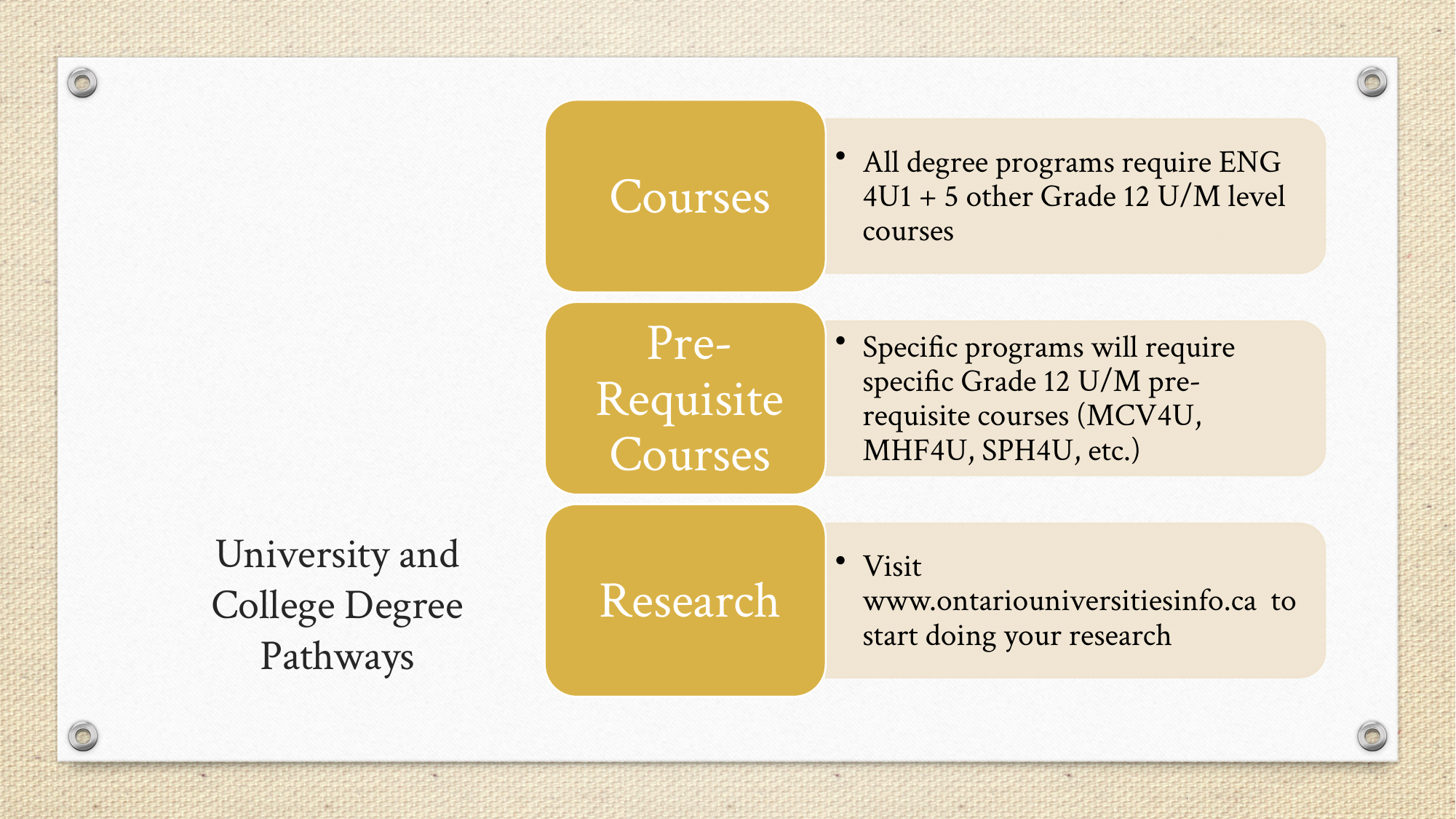

All degree programs require ENG 4U1 + 5 other Grade 12 U/M level courses
Courses
Specific programs will require specific Grade 12 U/M pre-requisite courses (MCV4U, MHF4U, SPH4U, etc.)
Pre-Requisite Courses
Visit www.ontariouniversitiesinfo.ca  to start doing your research
Research
# University and College Degree Pathways